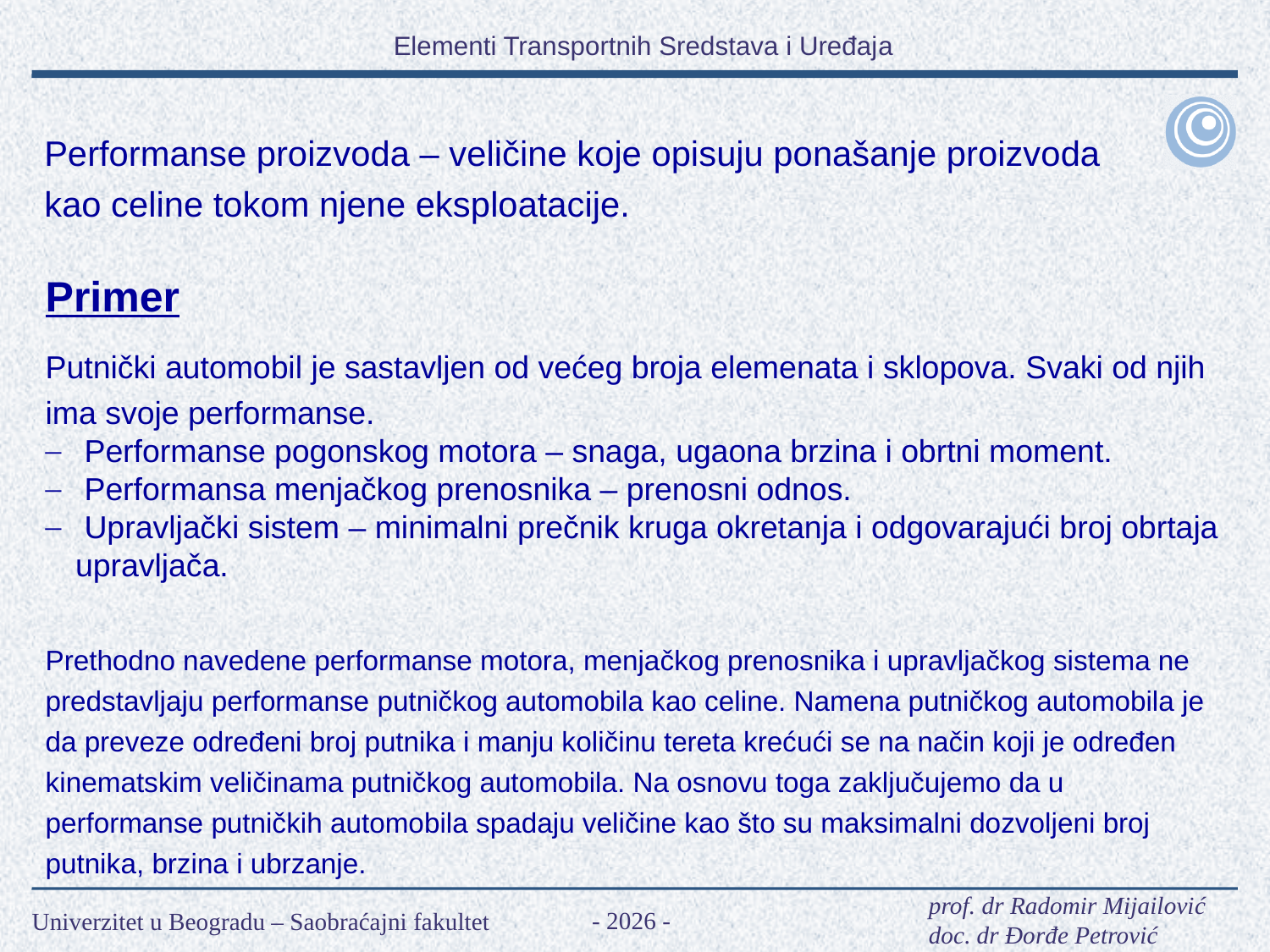

Performanse proizvoda – veličine koje opisuju ponašanje proizvoda kao celine tokom njene eksploatacije.
Primer
Putnički automobil je sastavljen od većeg broja elemenata i sklopova. Svaki od njih ima svoje performanse.
 Performanse pogonskog motora – snaga, ugaona brzina i obrtni moment.
 Performansa menjačkog prenosnika – prenosni odnos.
 Upravljački sistem – minimalni prečnik kruga okretanja i odgovarajući broj obrtaja upravljača.
Prethodno navedene performanse motora, menjačkog prenosnika i upravljačkog sistema ne predstavljaju performanse putničkog automobila kao celine. Namena putničkog automobila je da preveze određeni broj putnika i manju količinu tereta krećući se na način koji je određen kinematskim veličinama putničkog automobila. Na osnovu toga zaključujemo da u performanse putničkih automobila spadaju veličine kao što su maksimalni dozvoljeni broj putnika, brzina i ubrzanje.